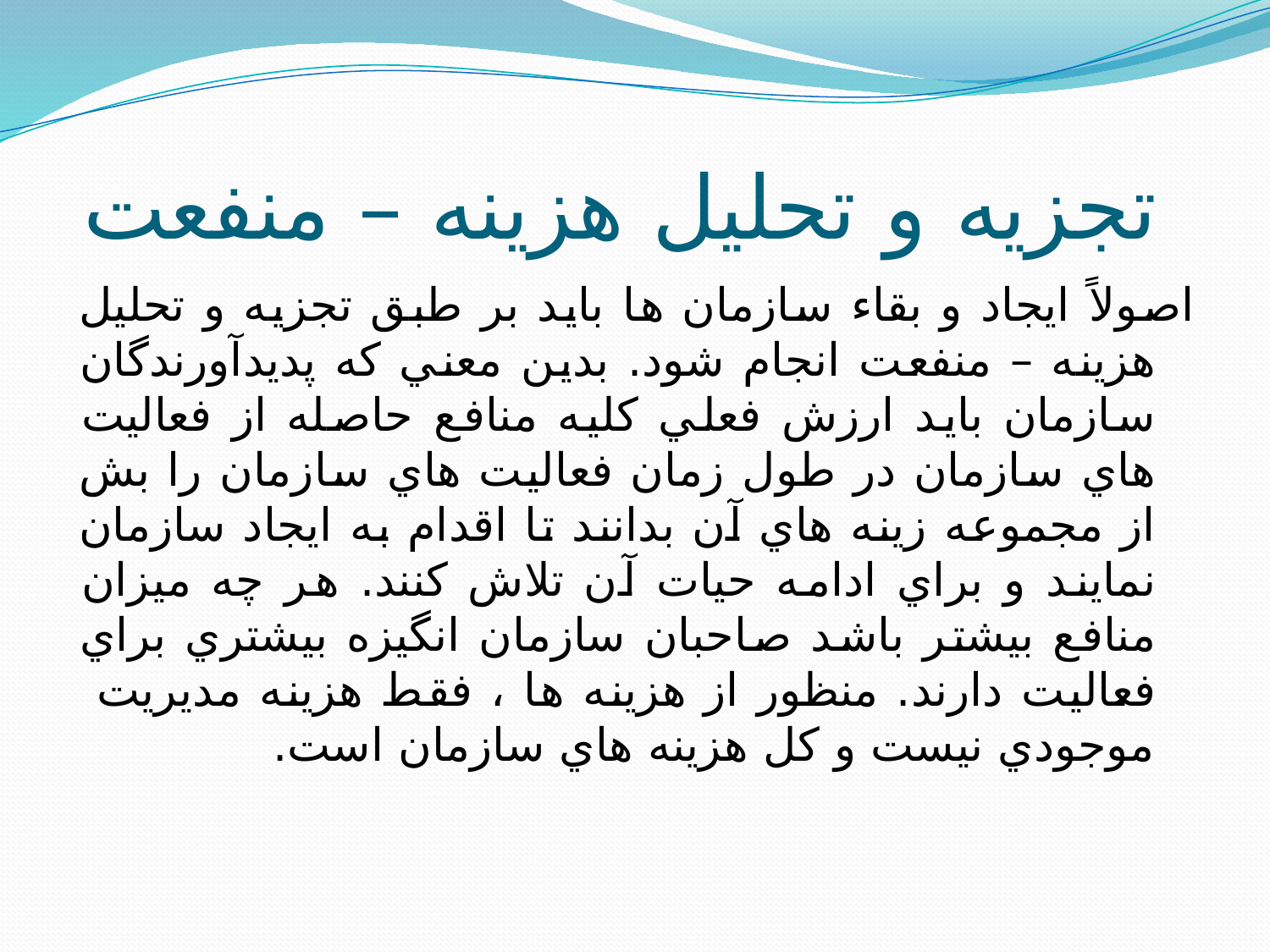

# تجزيه و تحليل هزينه – منفعت
اصولاً‌ ايجاد و بقاء سازمان ها بايد بر طبق تجزيه و تحليل هزينه – منفعت انجام شود. بدين معني كه پديدآورندگان سازمان بايد ارزش فعلي كليه منافع حاصله از فعاليت هاي سازمان در طول زمان فعاليت هاي سازمان را بش از مجموعه زينه هاي آن بدانند تا اقدام به ايجاد سازمان نمايند و براي ادامه حيات آن تلاش كنند. هر چه ميزان منافع بيشتر باشد صاحبان سازمان انگيزه بيشتري براي فعاليت دارند. منظور از هزينه ها ، فقط هزينه مديريت  موجودي نيست و كل هزينه هاي سازمان است.